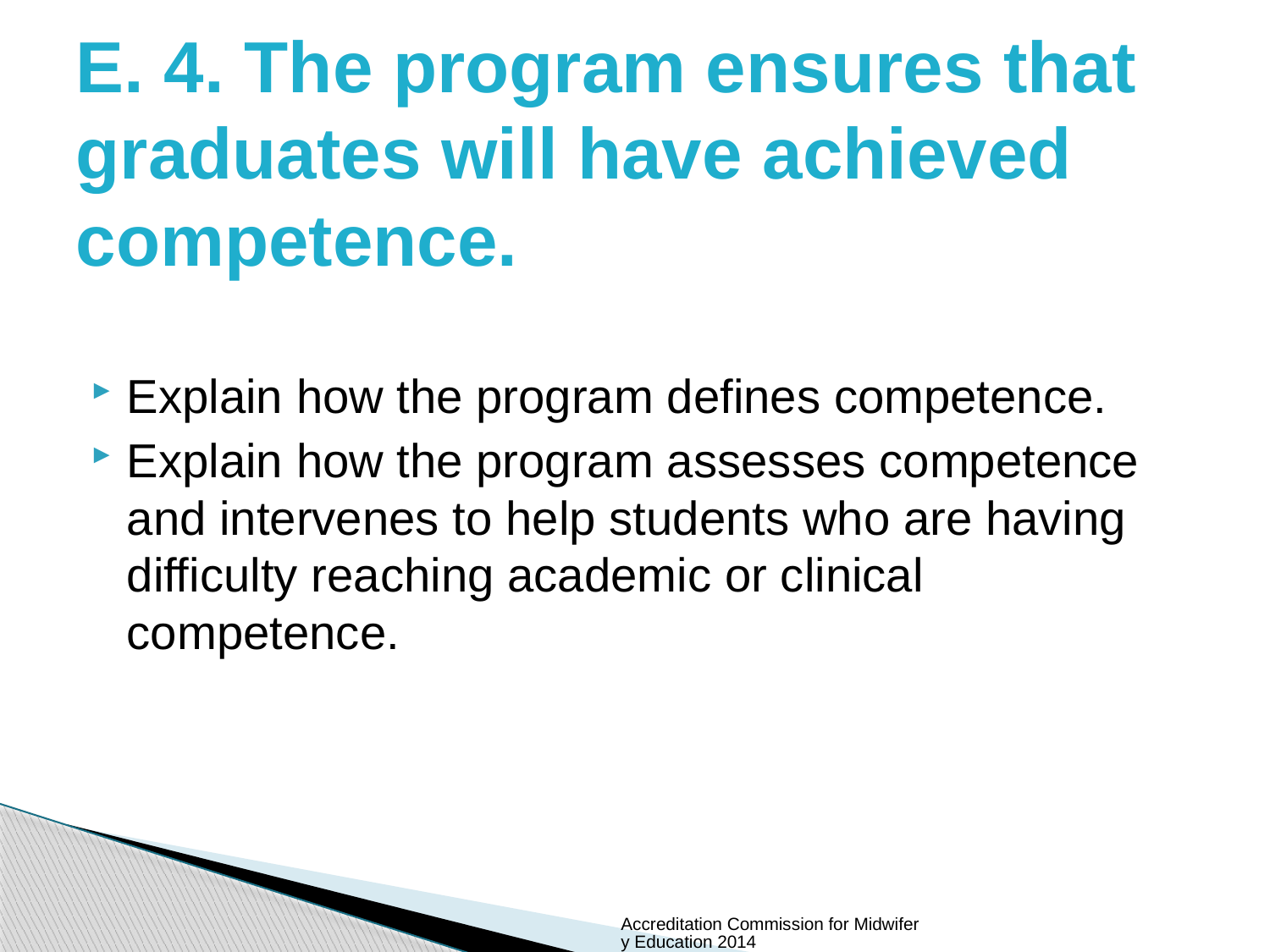

# E. 4. The program ensures that graduates will have achieved competence.
Explain how the program defines competence.
Explain how the program assesses competence and intervenes to help students who are having difficulty reaching academic or clinical competence.
Accreditation Commission for Midwifery Education 2014